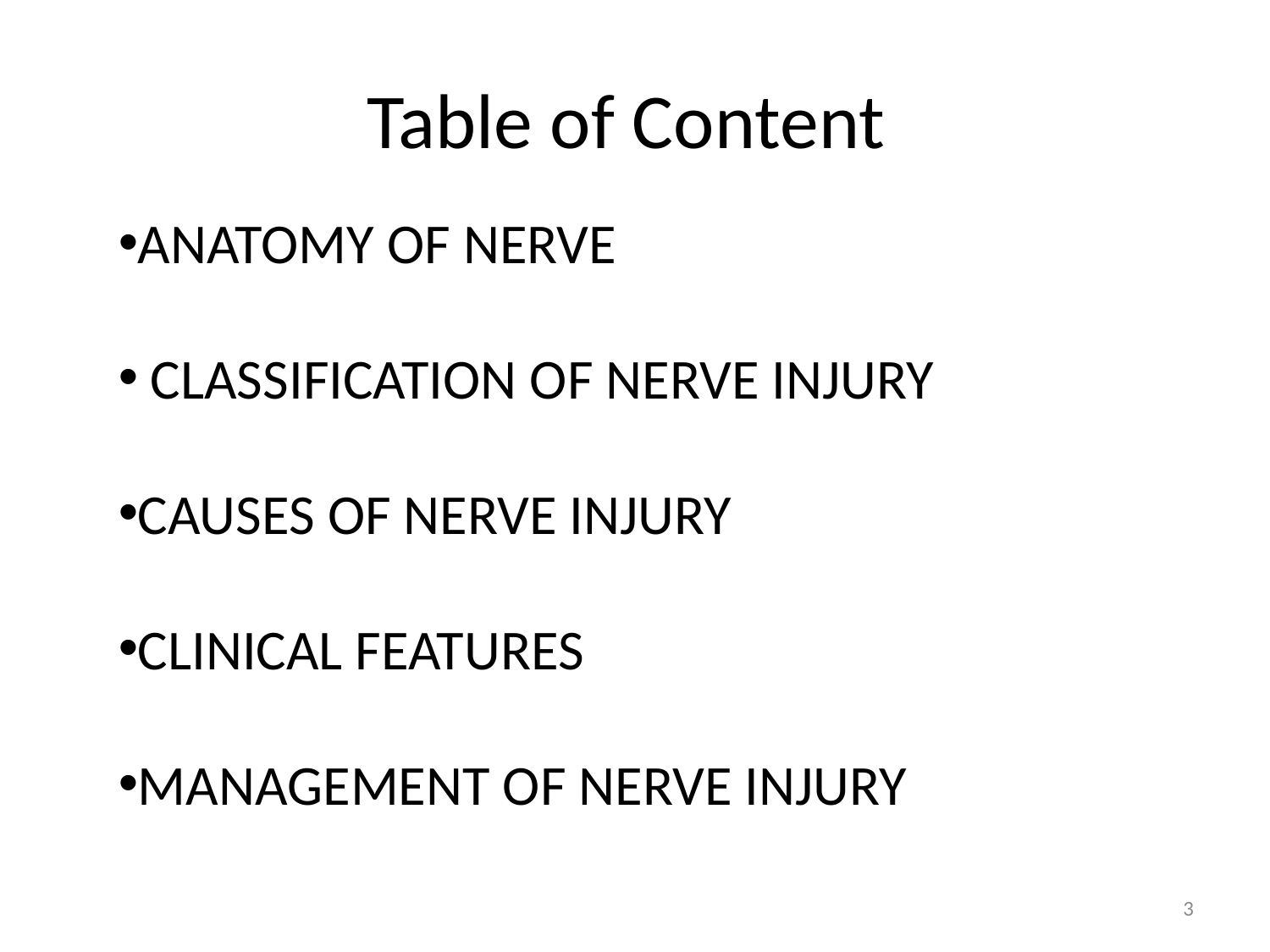

# Table of Content
ANATOMY OF NERVE

 CLASSIFICATION OF NERVE INJURY

CAUSES OF NERVE INJURY

CLINICAL FEATURES

MANAGEMENT OF NERVE INJURY

3